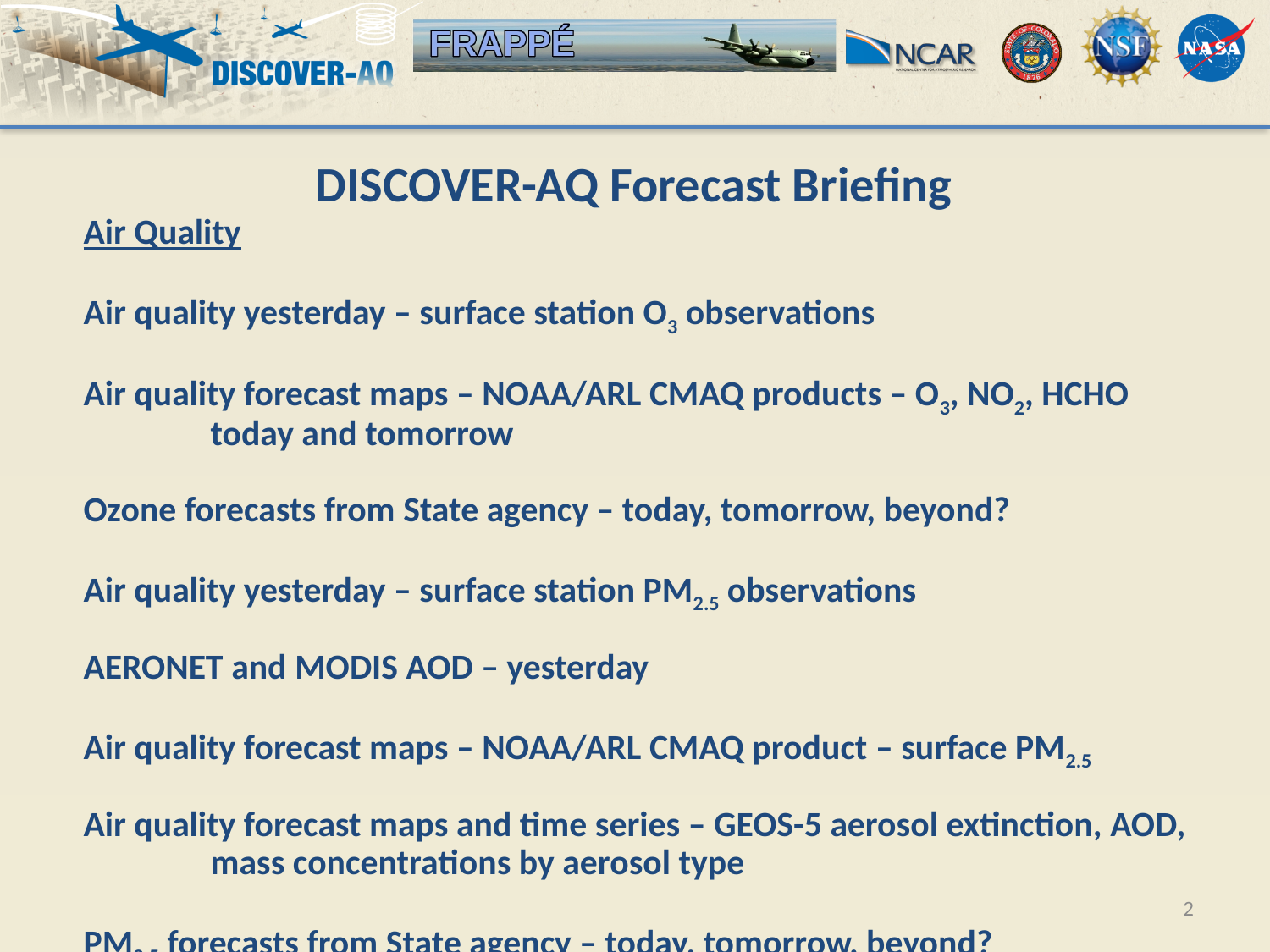

DISCOVER-AQ Forecast Briefing
Air Quality

Air quality yesterday – surface station O3 observations

Air quality forecast maps – NOAA/ARL CMAQ products – O3, NO2, HCHO
	today and tomorrow

Ozone forecasts from State agency – today, tomorrow, beyond?

Air quality yesterday – surface station PM2.5 observations

AERONET and MODIS AOD – yesterday

Air quality forecast maps – NOAA/ARL CMAQ product – surface PM2.5

Air quality forecast maps and time series – GEOS-5 aerosol extinction, AOD,
	mass concentrations by aerosol type

PM2.5 forecasts from State agency – today, tomorrow, beyond?
2